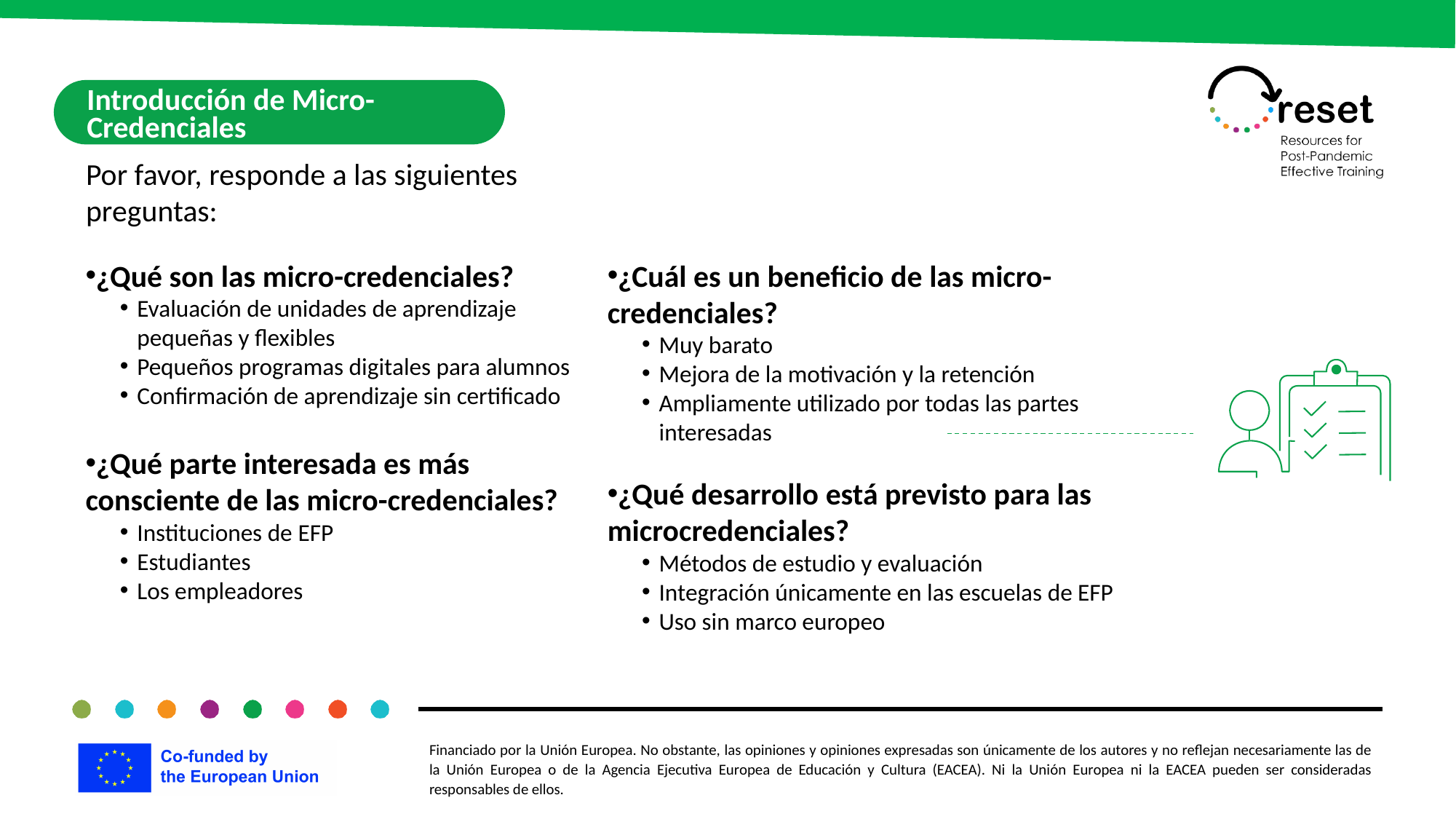

Introducción de Micro-Credenciales
Por favor, responde a las siguientes preguntas:
¿Qué son las micro-credenciales?
Evaluación de unidades de aprendizaje pequeñas y flexibles
Pequeños programas digitales para alumnos
Confirmación de aprendizaje sin certificado

¿Qué parte interesada es más consciente de las micro-credenciales?
Instituciones de EFP
Estudiantes
Los empleadores
¿Cuál es un beneficio de las micro-credenciales?
Muy barato
Mejora de la motivación y la retención
Ampliamente utilizado por todas las partes interesadas

¿Qué desarrollo está previsto para las microcredenciales?
Métodos de estudio y evaluación
Integración únicamente en las escuelas de EFP
Uso sin marco europeo